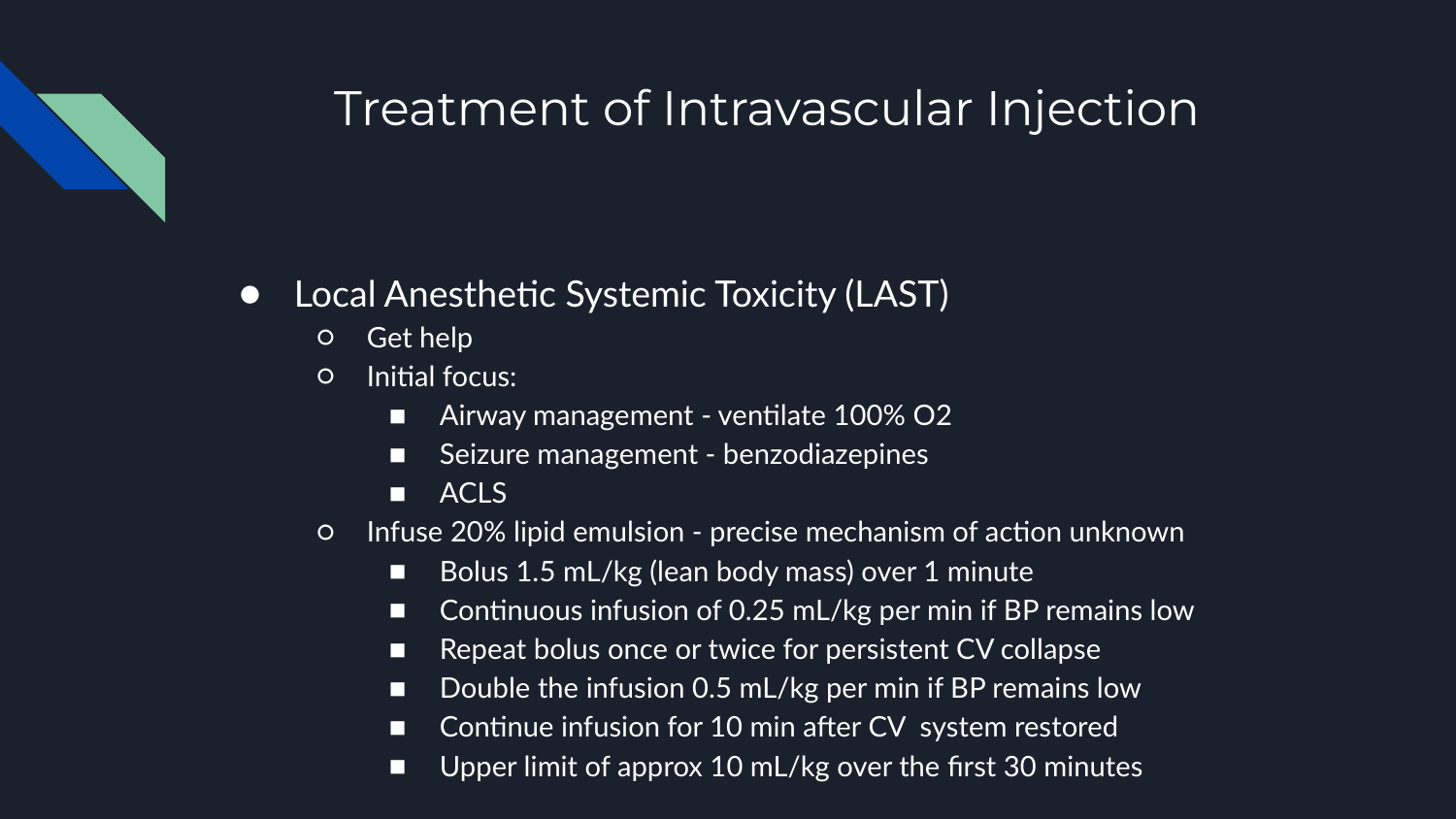

# Treatment of Intravascular Injection
Local Anesthetic Systemic Toxicity (LAST)
Get help
Initial focus:
Airway management - ventilate 100% O2
Seizure management - benzodiazepines
ACLS
Infuse 20% lipid emulsion - precise mechanism of action unknown
Bolus 1.5 mL/kg (lean body mass) over 1 minute
Continuous infusion of 0.25 mL/kg per min if BP remains low
Repeat bolus once or twice for persistent CV collapse
Double the infusion 0.5 mL/kg per min if BP remains low
Continue infusion for 10 min after CV  system restored
Upper limit of approx 10 mL/kg over the first 30 minutes